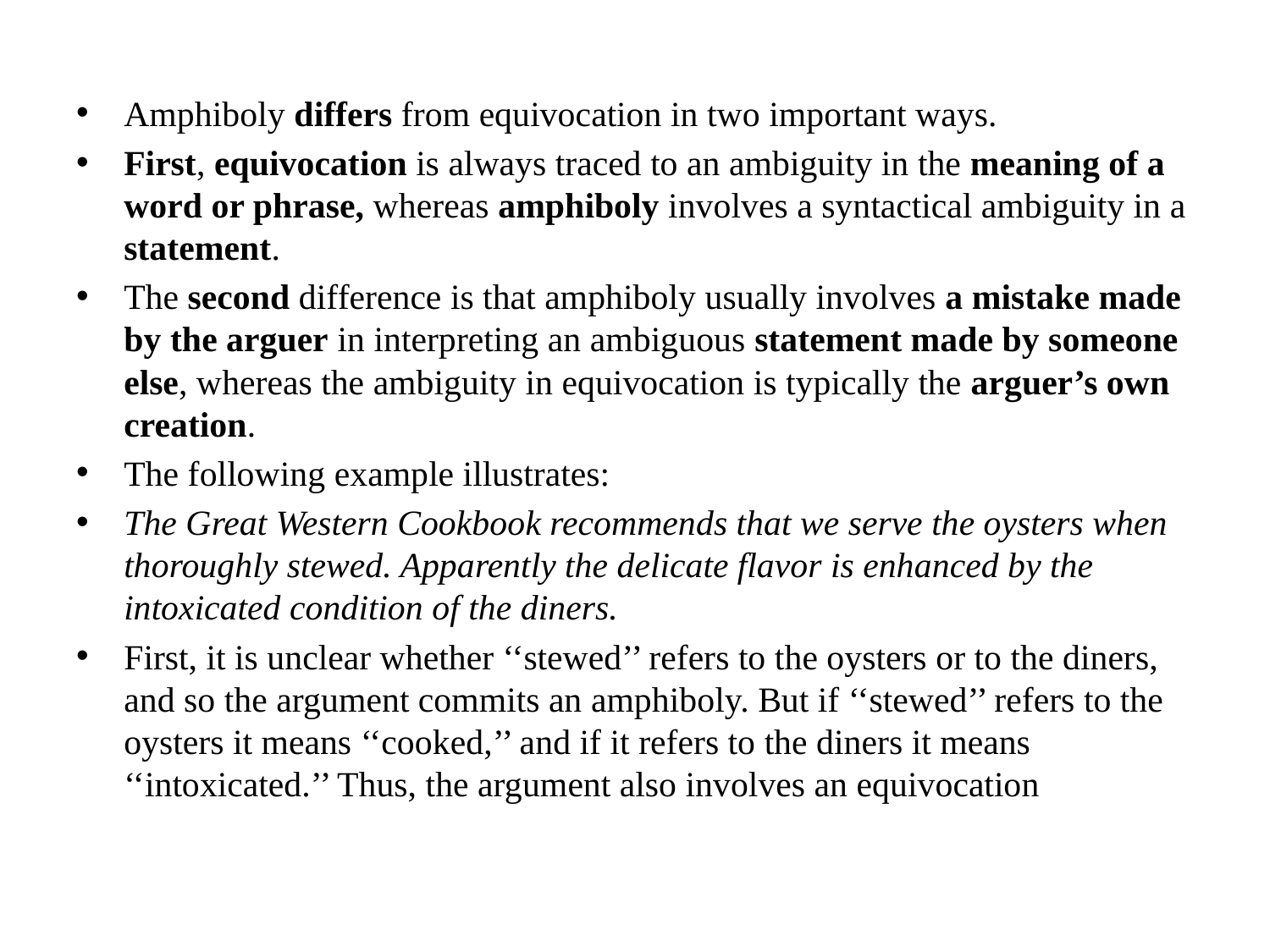

Amphiboly differs from equivocation in two important ways.
First, equivocation is always traced to an ambiguity in the meaning of a word or phrase, whereas amphiboly involves a syntactical ambiguity in a statement.
The second difference is that amphiboly usually involves a mistake made by the arguer in interpreting an ambiguous statement made by someone else, whereas the ambiguity in equivocation is typically the arguer’s own creation.
The following example illustrates:
The Great Western Cookbook recommends that we serve the oysters when thoroughly stewed. Apparently the delicate flavor is enhanced by the intoxicated condition of the diners.
First, it is unclear whether ‘‘stewed’’ refers to the oysters or to the diners, and so the argument commits an amphiboly. But if ‘‘stewed’’ refers to the oysters it means ‘‘cooked,’’ and if it refers to the diners it means ‘‘intoxicated.’’ Thus, the argument also involves an equivocation